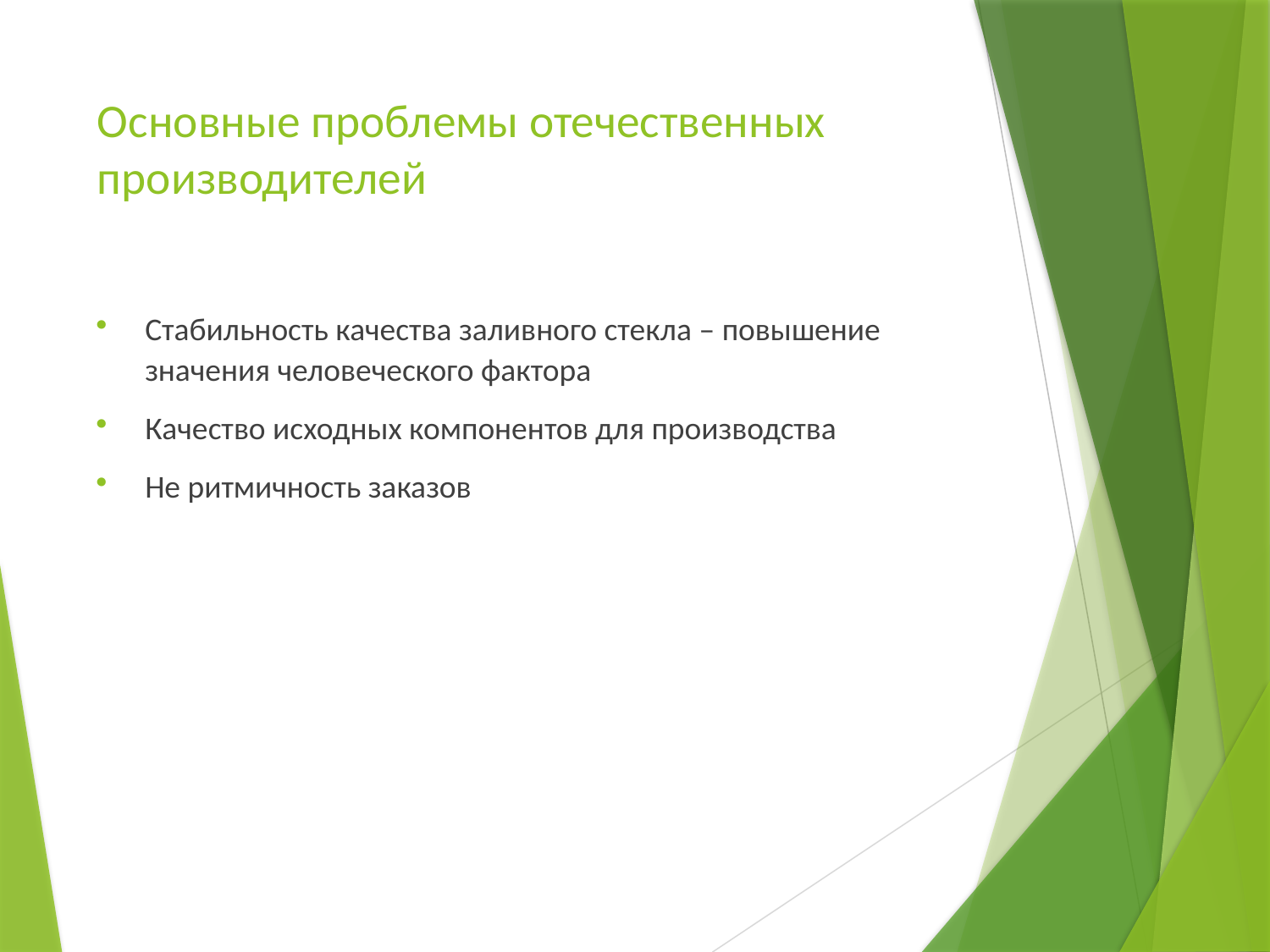

# Основные проблемы отечественных производителей
Стабильность качества заливного стекла – повышение значения человеческого фактора
Качество исходных компонентов для производства
Не ритмичность заказов